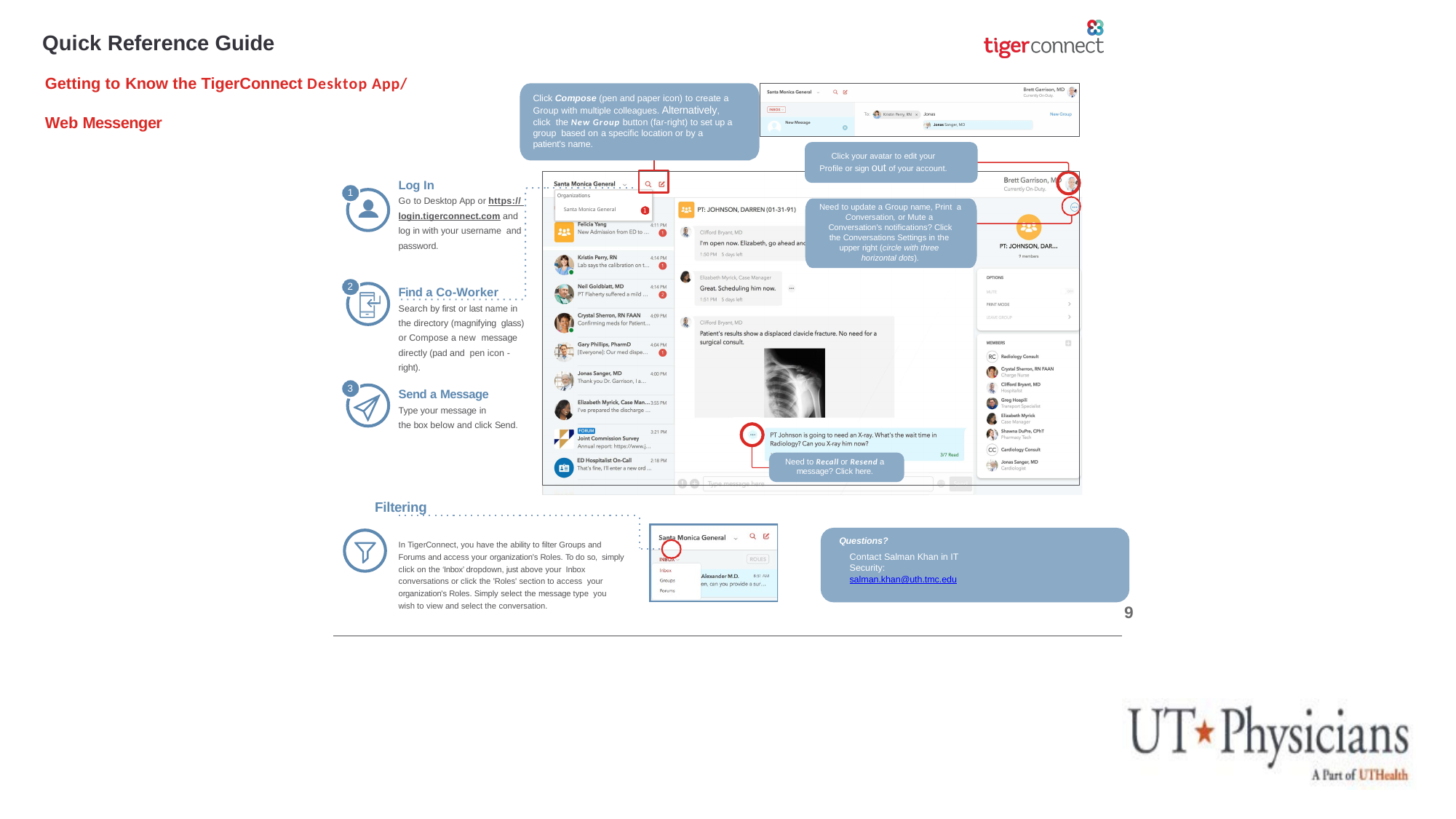

# Quick Reference Guide
Getting to Know the TigerConnect Desktop App/
Web Messenger
Creating Patient-Centered Care Groups:

Click Compose (pen and paper icon) to create a  Group with multiple colleagues. Alternatively, click  the New Group button (far-right) to set up a group  based on a specific location or by a patient's name.

Click your avatar to edit your  Profile or sign out of your account.

Log In

1

Go to Desktop App or https://  login.tigerconnect.com and  log in with your username  and password.
Organizations

Need to update a Group name, Print  a Conversation, or Mute a  Conversation's notifications? Click
Santa Monica General
1

the Conversations Settings in the  upper right (circle with three  horizontal dots).

2

Find a Co-Worker

Search by first or last name in  the directory (magnifying  glass) or Compose a new  message directly (pad and  pen icon - right).

Send a Message
Type your message in
the box below and click Send.
3

Need to Recall or Resend a  message? Click here.
Filtering

Questions?
Contact Salman Khan in IT Security:  salman.khan@uth.tmc.edu

In TigerConnect, you have the ability to filter Groups and  Forums and access your organization's Roles. To do so,  simply click on the ‘Inbox’ dropdown, just above your  Inbox conversations or click the 'Roles' section to access  your organization's Roles. Simply select the message type  you wish to view and select the conversation.

9